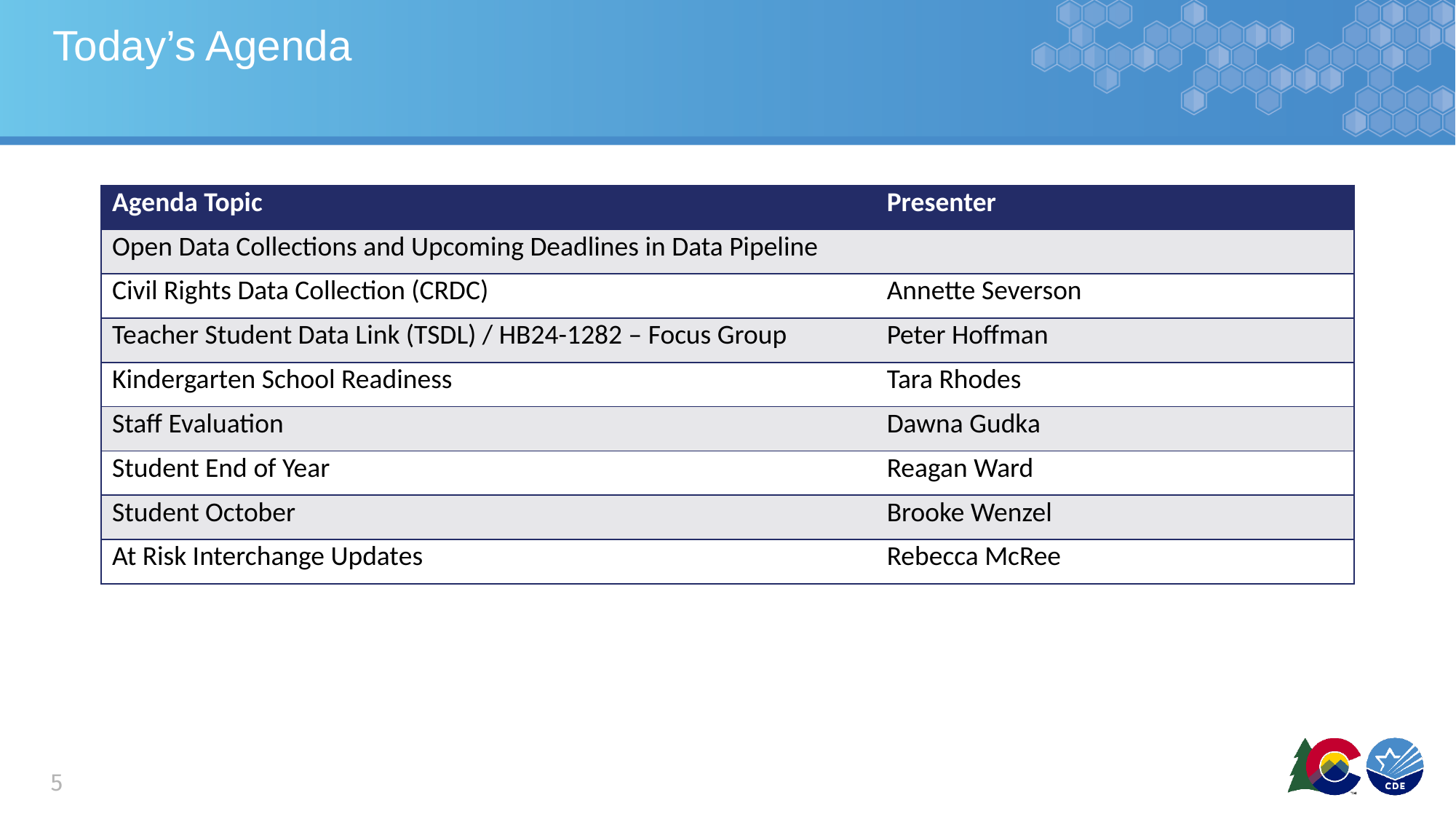

# Today’s Agenda
| Agenda Topic | Presenter |
| --- | --- |
| Open Data Collections and Upcoming Deadlines in Data Pipeline |  |
| Civil Rights Data Collection (CRDC) | Annette Severson |
| Teacher Student Data Link (TSDL) / HB24-1282 – Focus Group | Peter Hoffman |
| Kindergarten School Readiness | Tara Rhodes |
| Staff Evaluation | Dawna Gudka |
| Student End of Year | Reagan Ward |
| Student October | Brooke Wenzel |
| At Risk Interchange Updates | Rebecca McRee |
5